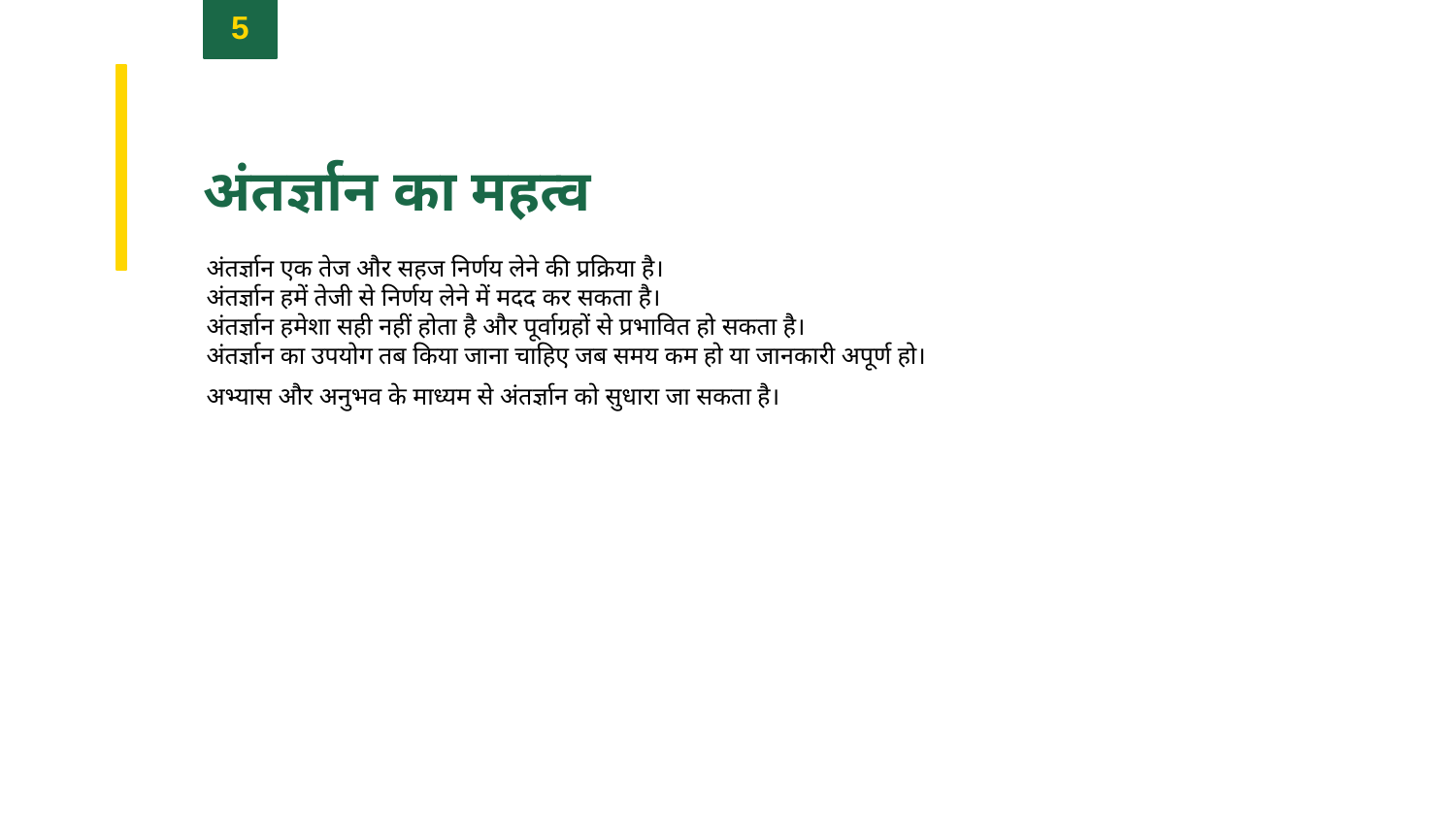

5

अंतर्ज्ञान का महत्व
अंतर्ज्ञान एक तेज और सहज निर्णय लेने की प्रक्रिया है।
अंतर्ज्ञान हमें तेजी से निर्णय लेने में मदद कर सकता है।
अंतर्ज्ञान हमेशा सही नहीं होता है और पूर्वाग्रहों से प्रभावित हो सकता है।
अंतर्ज्ञान का उपयोग तब किया जाना चाहिए जब समय कम हो या जानकारी अपूर्ण हो।
अभ्यास और अनुभव के माध्यम से अंतर्ज्ञान को सुधारा जा सकता है।